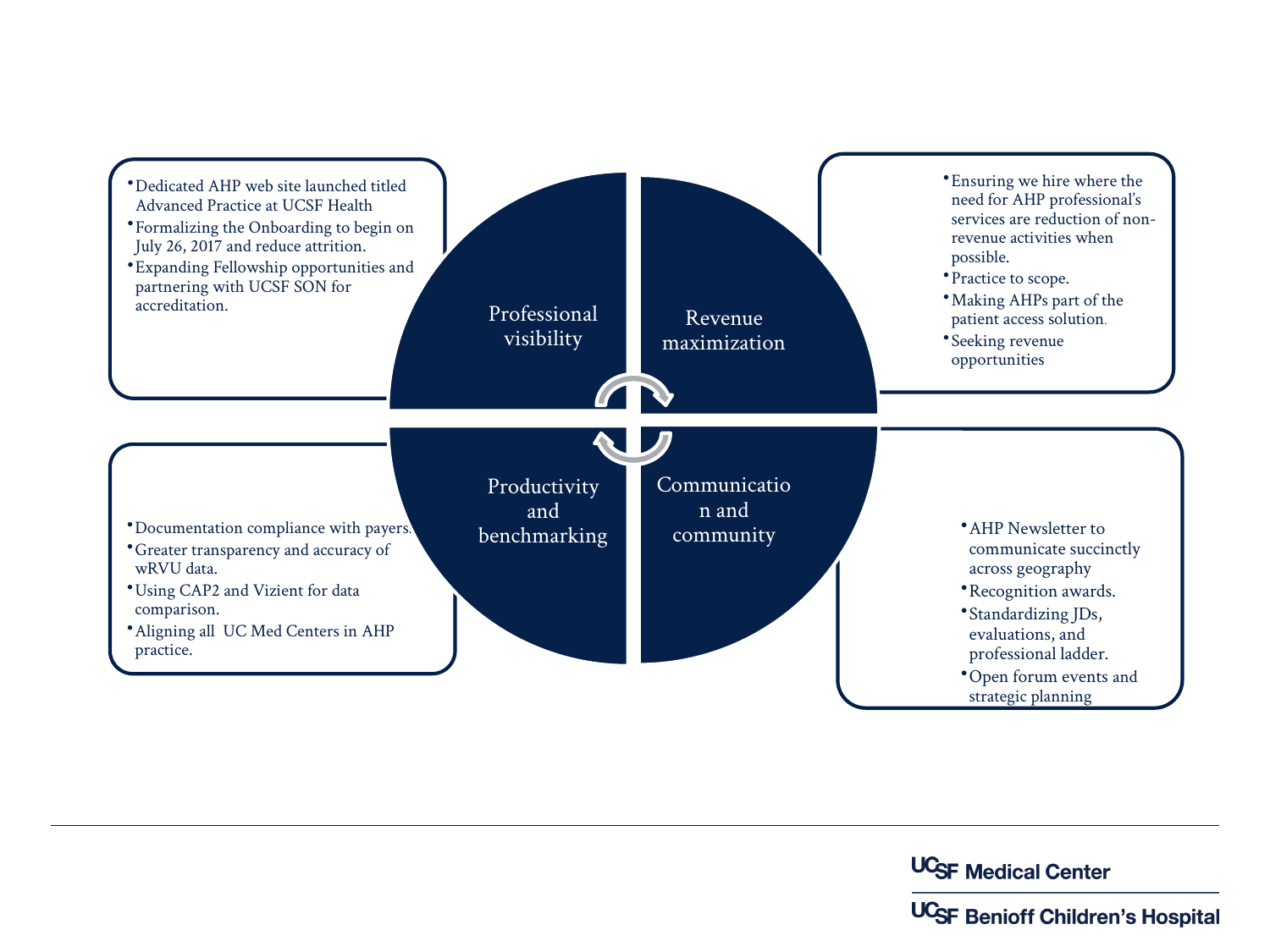

AHP Newsletter to communicate succinctly across geography
Recognition awards.
Standardizing JDs, evaluations, and professional ladder.
Open forum events and strategic planning
Documentation compliance with payers.
Greater transparency and accuracy of  wRVU data.
Using CAP2 and Vizient for data comparison.
Aligning all  UC Med Centers in AHP practice.
Ensuring we hire where the need for AHP professional’s services are reduction of non-revenue activities when possible.
Practice to scope.
Making AHPs part of the patient access solution.
Seeking revenue opportunities
Dedicated AHP web site launched titled Advanced Practice at UCSF Health
Formalizing the Onboarding to begin on July 26, 2017 and reduce attrition.
Expanding Fellowship opportunities and partnering with UCSF SON for accreditation.
Professional visibility
Revenue maximization
Communication and community
Productivity and benchmarking
Mitchel Erickson, NP
Director of Advanced Practice
10/23/2017
12